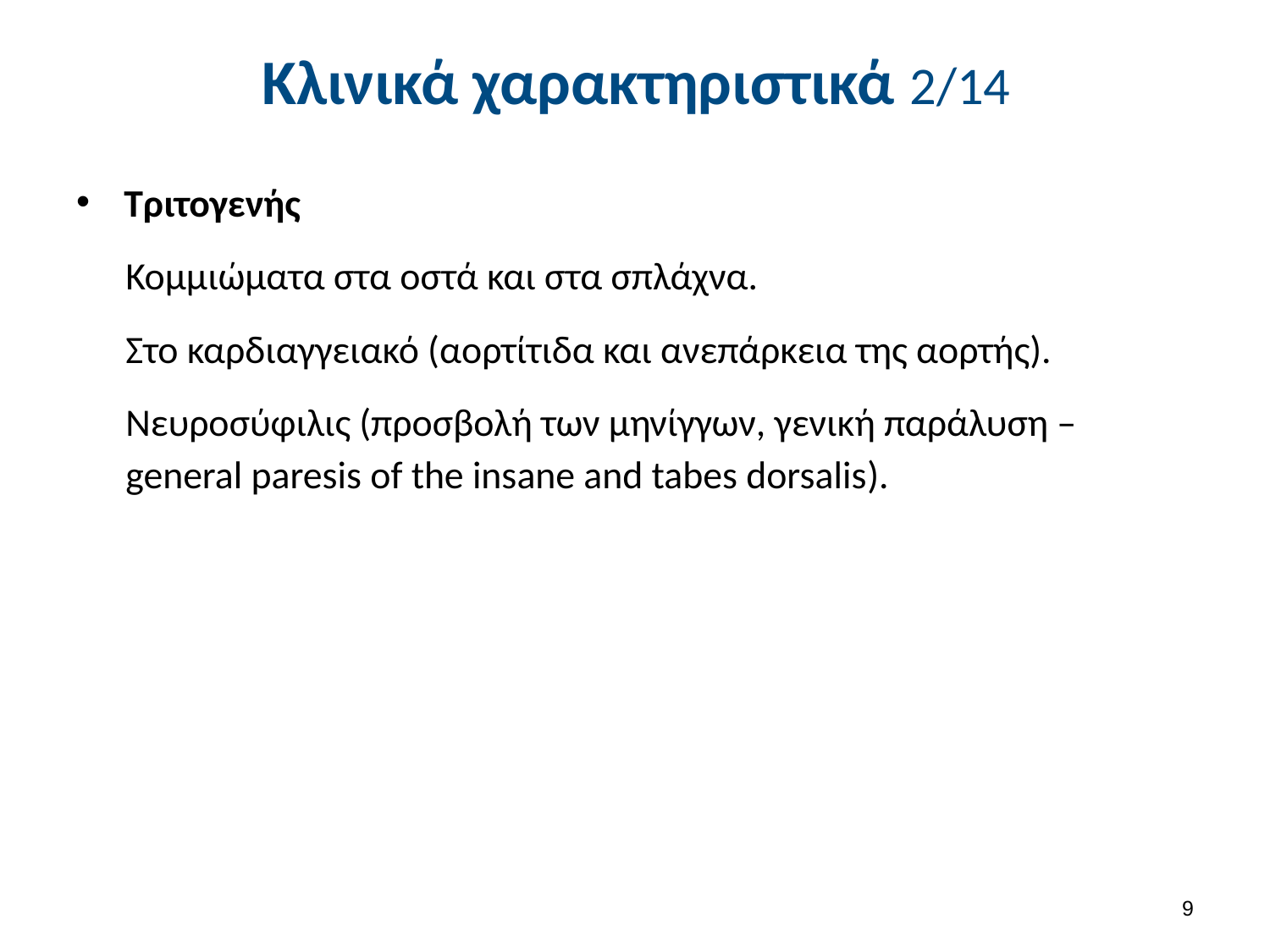

# Κλινικά χαρακτηριστικά 2/14
Τριτογενής
Κομμιώματα στα οστά και στα σπλάχνα.
Στο καρδιαγγειακό (αορτίτιδα και ανεπάρκεια της αορτής).
Νευροσύφιλις (προσβολή των μηνίγγων, γενική παράλυση – general paresis of the insane and tabes dorsalis).
9